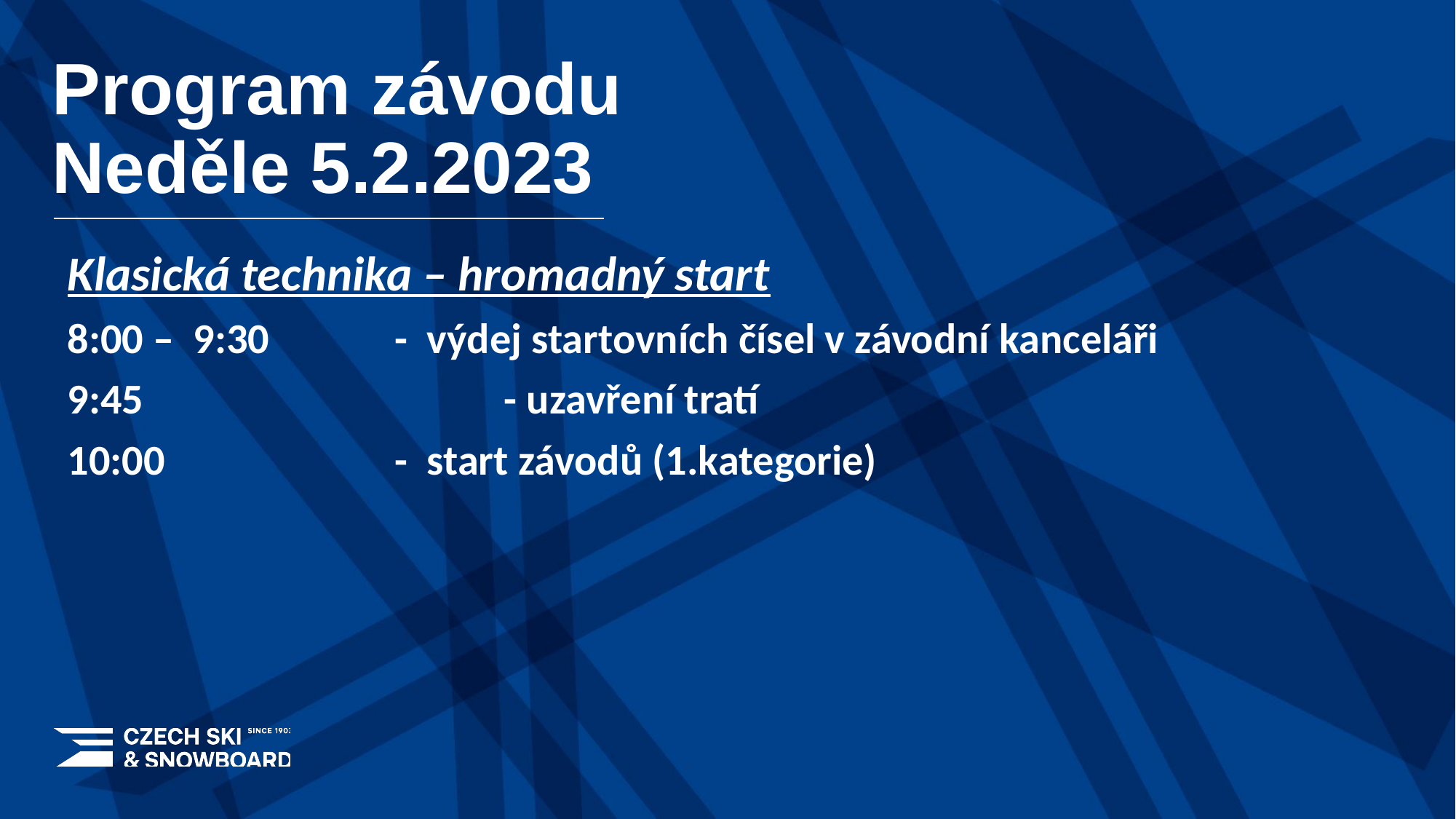

# Program závodu Neděle 5.2.2023
Klasická technika – hromadný start
8:00 –  9:30 		-  výdej startovních čísel v závodní kanceláři
9:45				- uzavření tratí
10:00 			-  start závodů (1.kategorie)